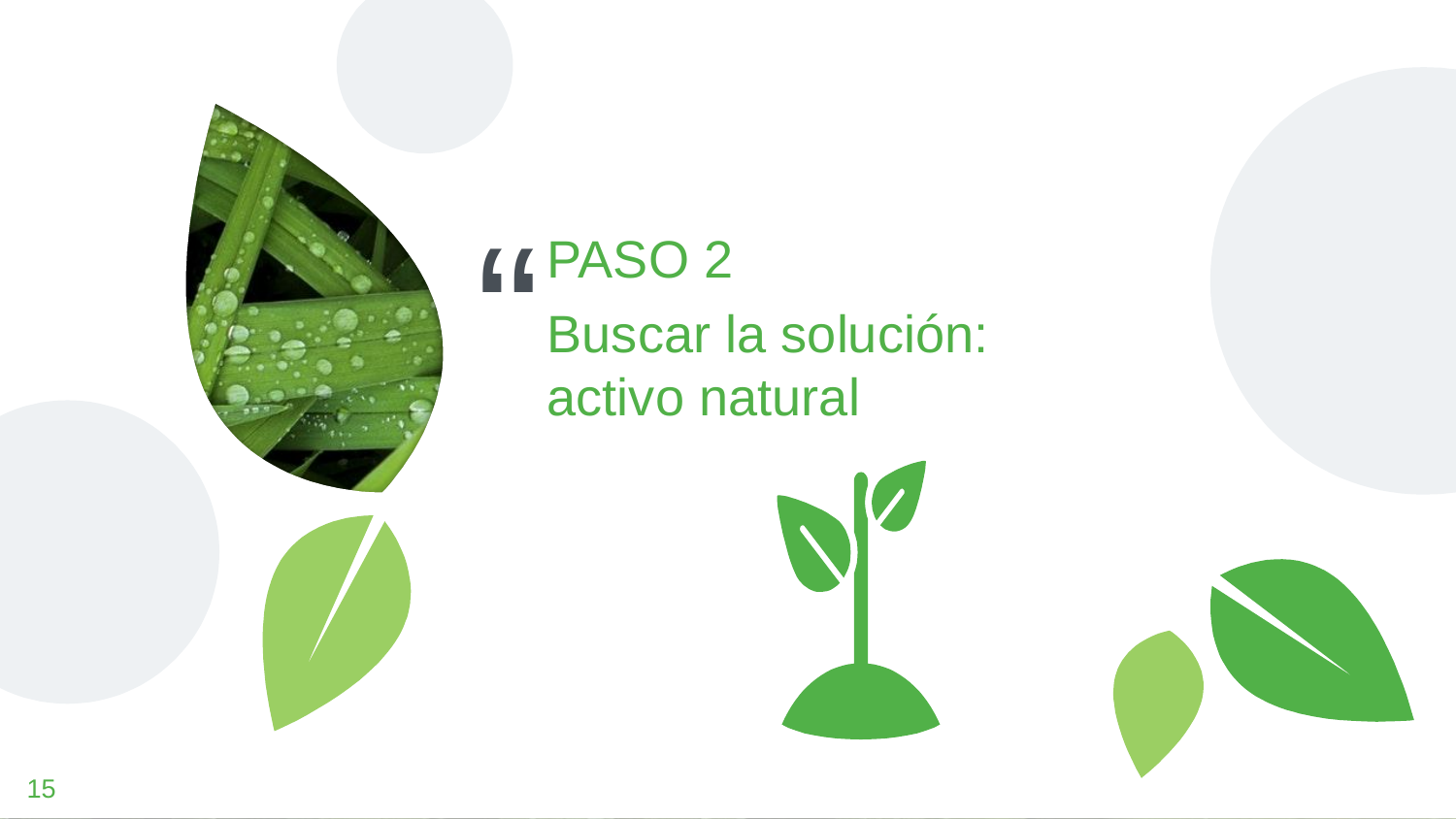

PASO 2
Buscar la solución: activo natural

15